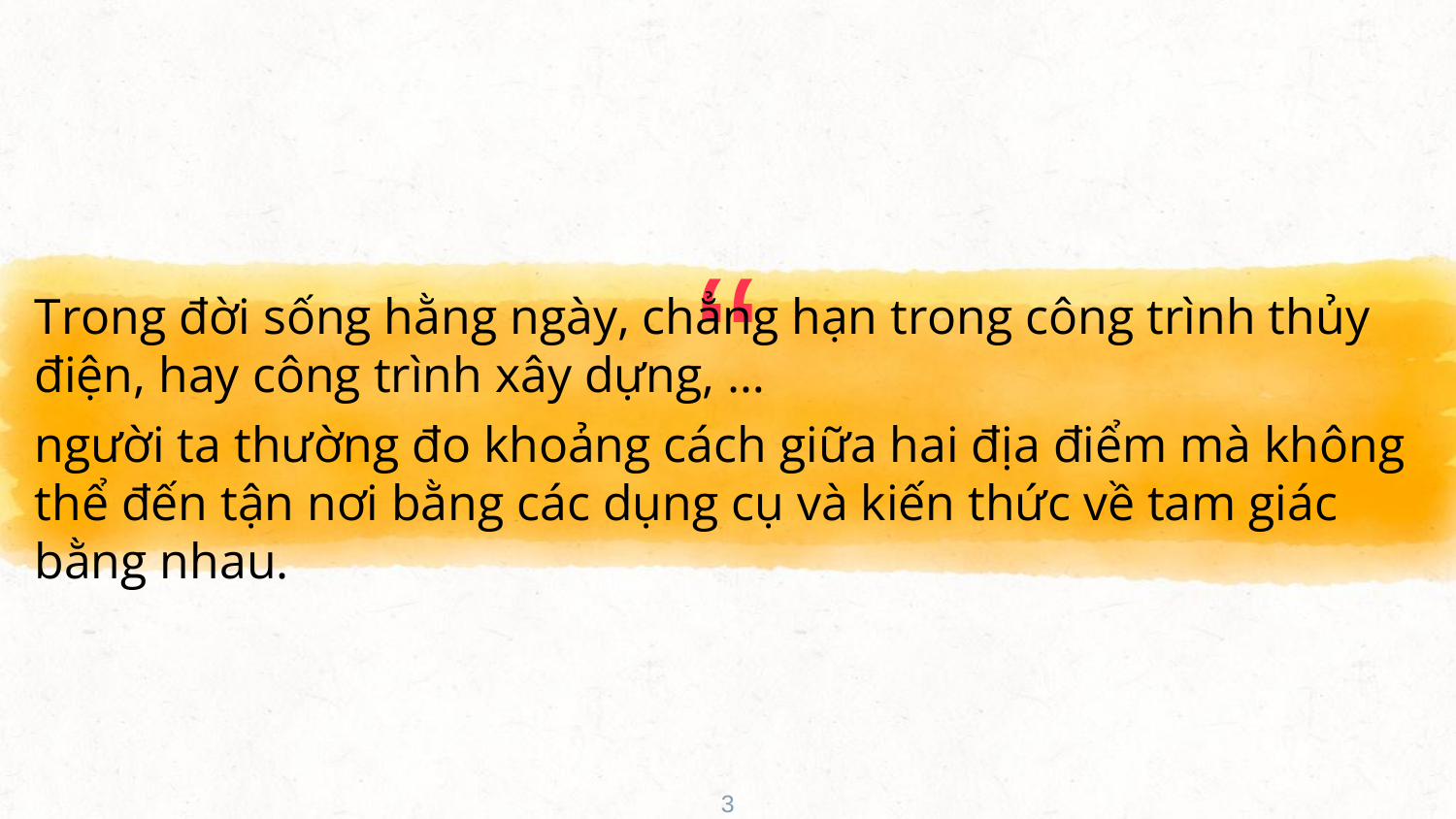

Trong đời sống hằng ngày, chẳng hạn trong công trình thủy điện, hay công trình xây dựng, …
người ta thường đo khoảng cách giữa hai địa điểm mà không thể đến tận nơi bằng các dụng cụ và kiến thức về tam giác bằng nhau.
3